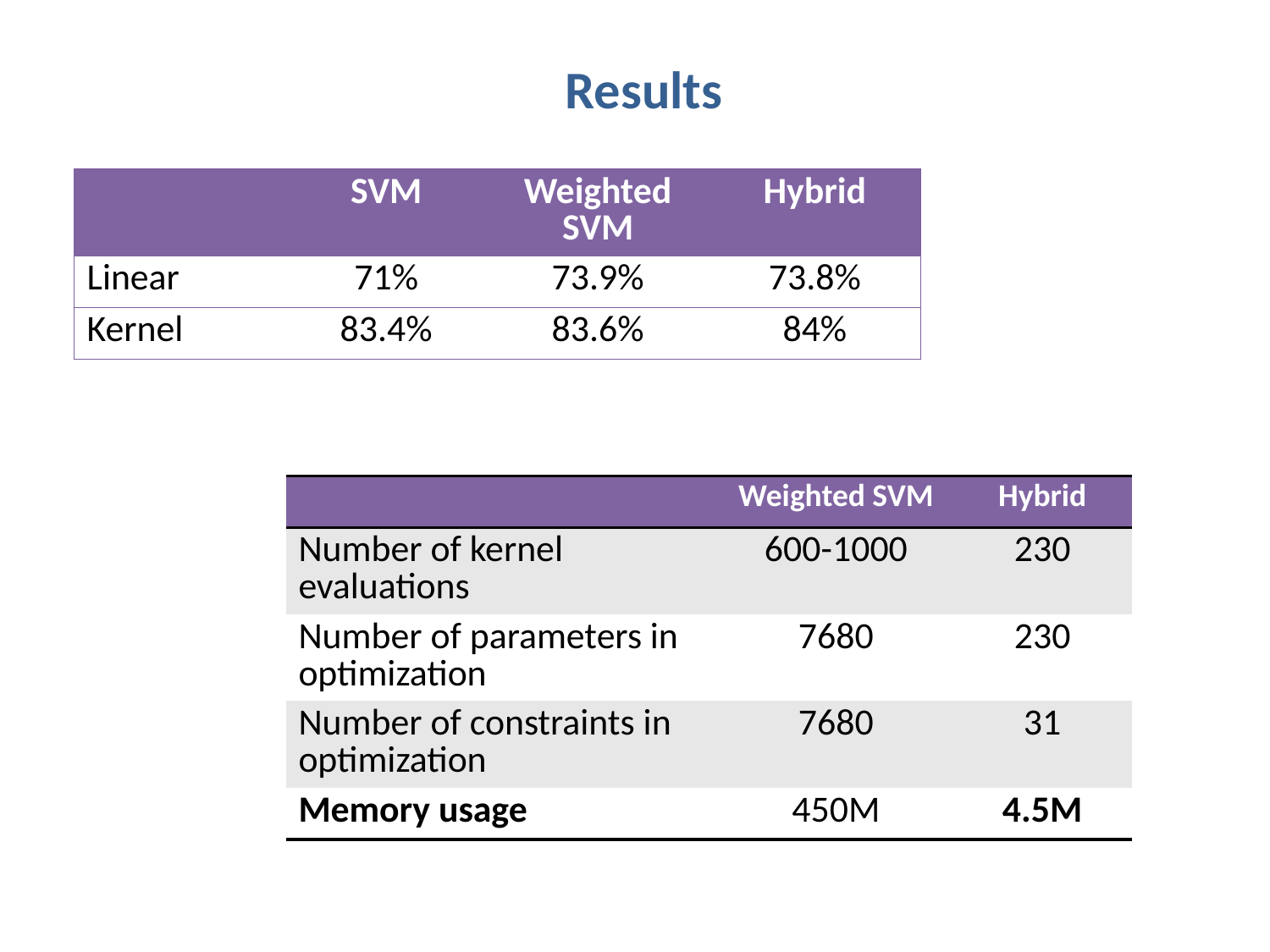

# Results
|  | SVM | Weighted SVM | Hybrid |
| --- | --- | --- | --- |
| Linear | 71% | 73.9% | 73.8% |
| Kernel | 83.4% | 83.6% | 84% |
|  | Weighted SVM | Hybrid |
| --- | --- | --- |
| Number of kernel evaluations | 600-1000 | 230 |
| Number of parameters in optimization | 7680 | 230 |
| Number of constraints in optimization | 7680 | 31 |
| Memory usage | 450M | 4.5M |